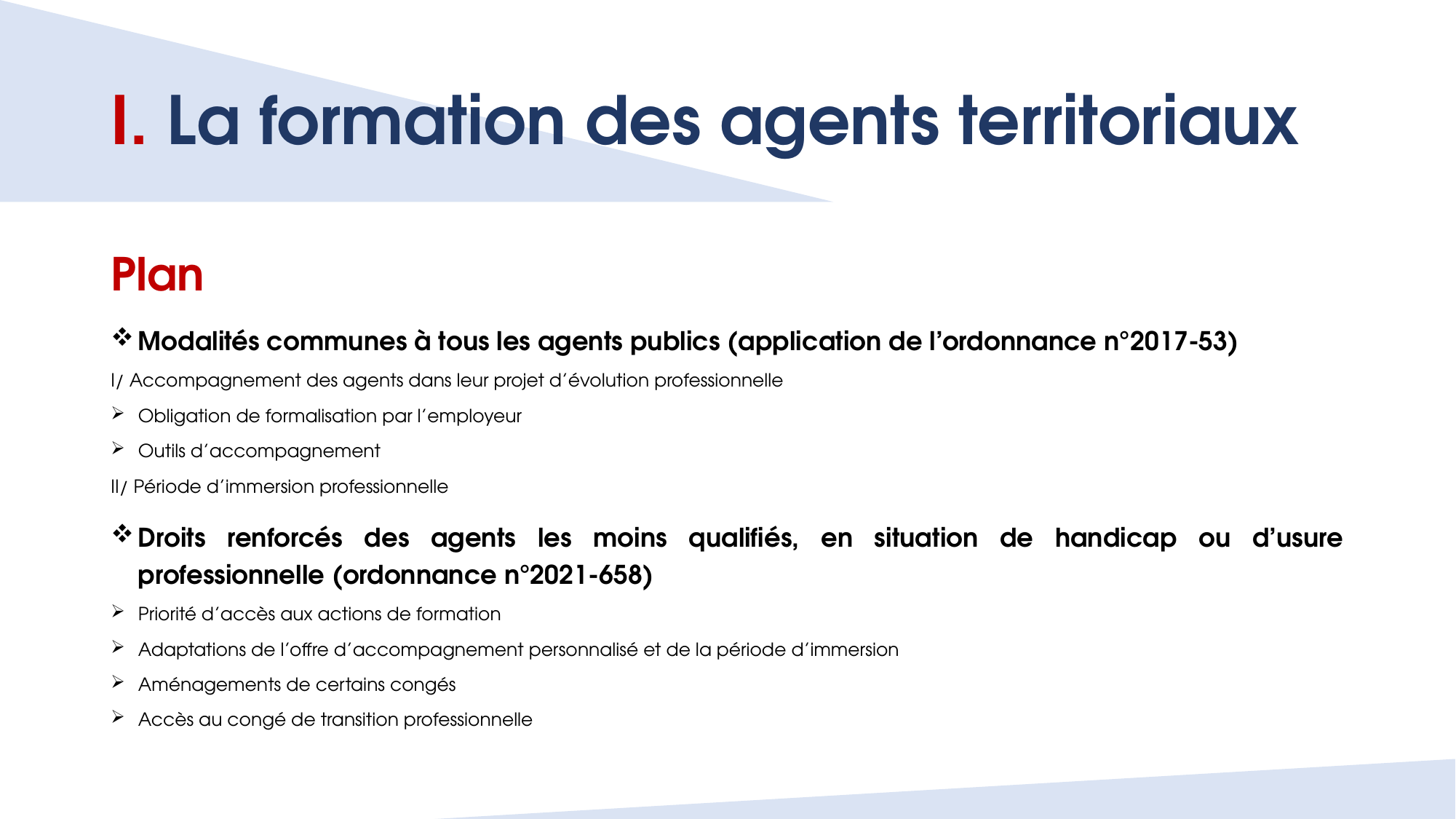

# I. La formation des agents territoriaux
Plan
Modalités communes à tous les agents publics (application de l’ordonnance n°2017-53)
I/ Accompagnement des agents dans leur projet d’évolution professionnelle
Obligation de formalisation par l’employeur
Outils d’accompagnement
II/ Période d’immersion professionnelle
Droits renforcés des agents les moins qualifiés, en situation de handicap ou d’usure professionnelle (ordonnance n°2021-658)
Priorité d’accès aux actions de formation
Adaptations de l’offre d’accompagnement personnalisé et de la période d’immersion
Aménagements de certains congés
Accès au congé de transition professionnelle

4